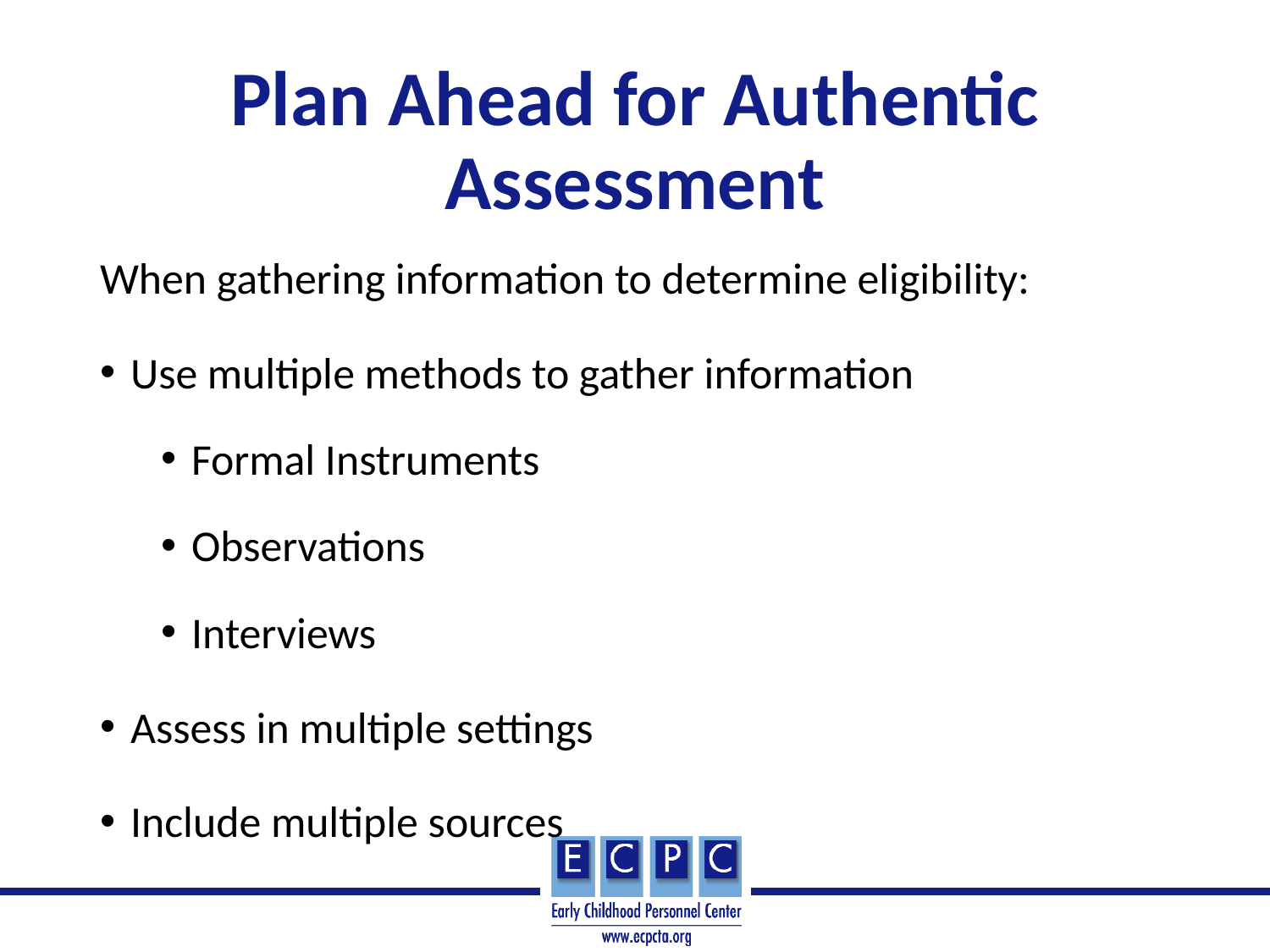

# Plan Ahead for Authentic Assessment
When gathering information to determine eligibility:
Use multiple methods to gather information
Formal Instruments
Observations
Interviews
Assess in multiple settings
Include multiple sources